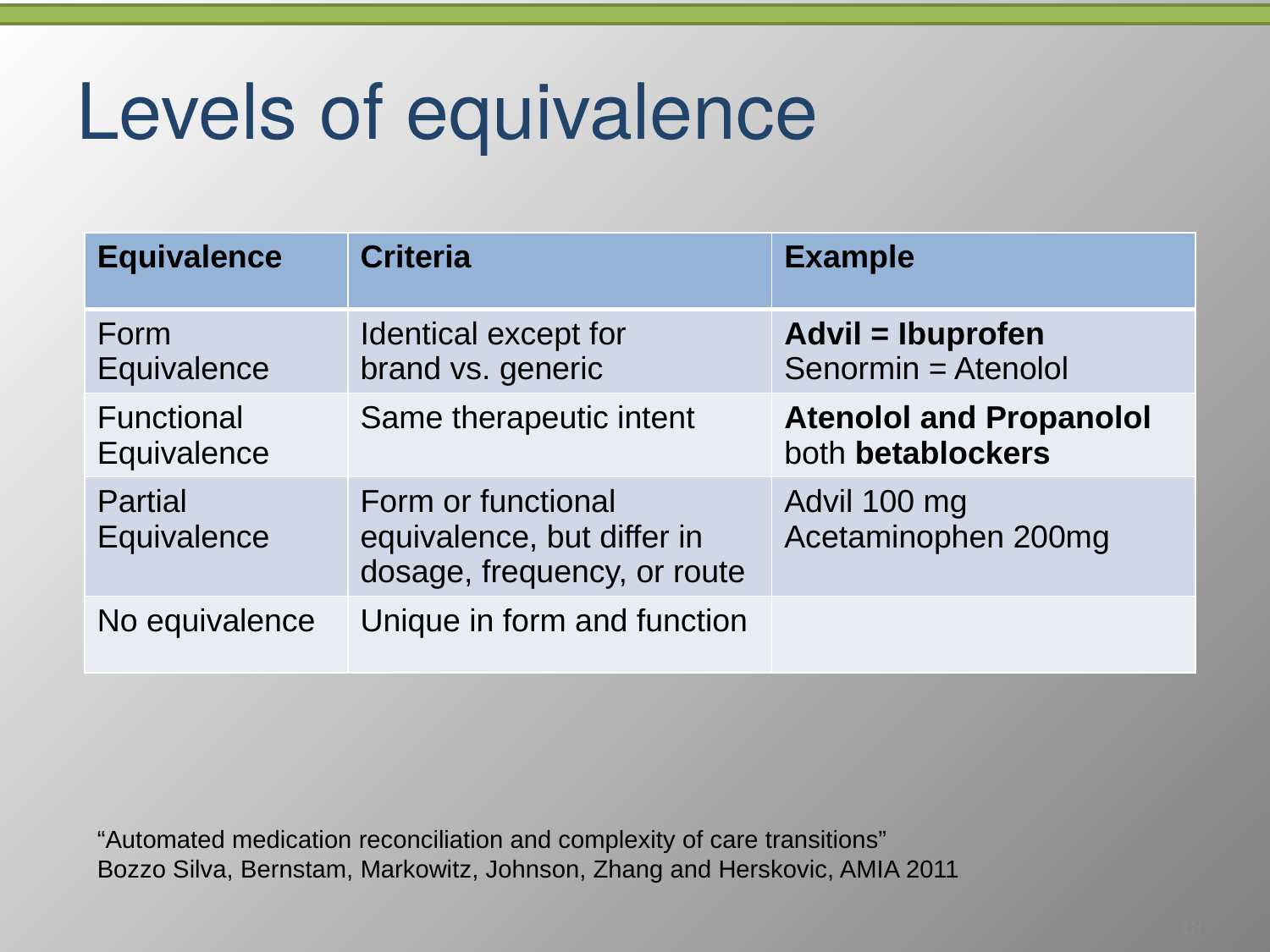

Levels of equivalence
| Equivalence | Criteria | Example |
| --- | --- | --- |
| Form Equivalence | Identical except for brand vs. generic | Advil = Ibuprofen Senormin = Atenolol |
| Functional Equivalence | Same therapeutic intent | Atenolol and Propanolol both betablockers |
| Partial Equivalence | Form or functional equivalence, but differ in dosage, frequency, or route | Advil 100 mg Acetaminophen 200mg |
| No equivalence | Unique in form and function |  |
“Automated medication reconciliation and complexity of care transitions”
Bozzo Silva, Bernstam, Markowitz, Johnson, Zhang and Herskovic, AMIA 2011
18